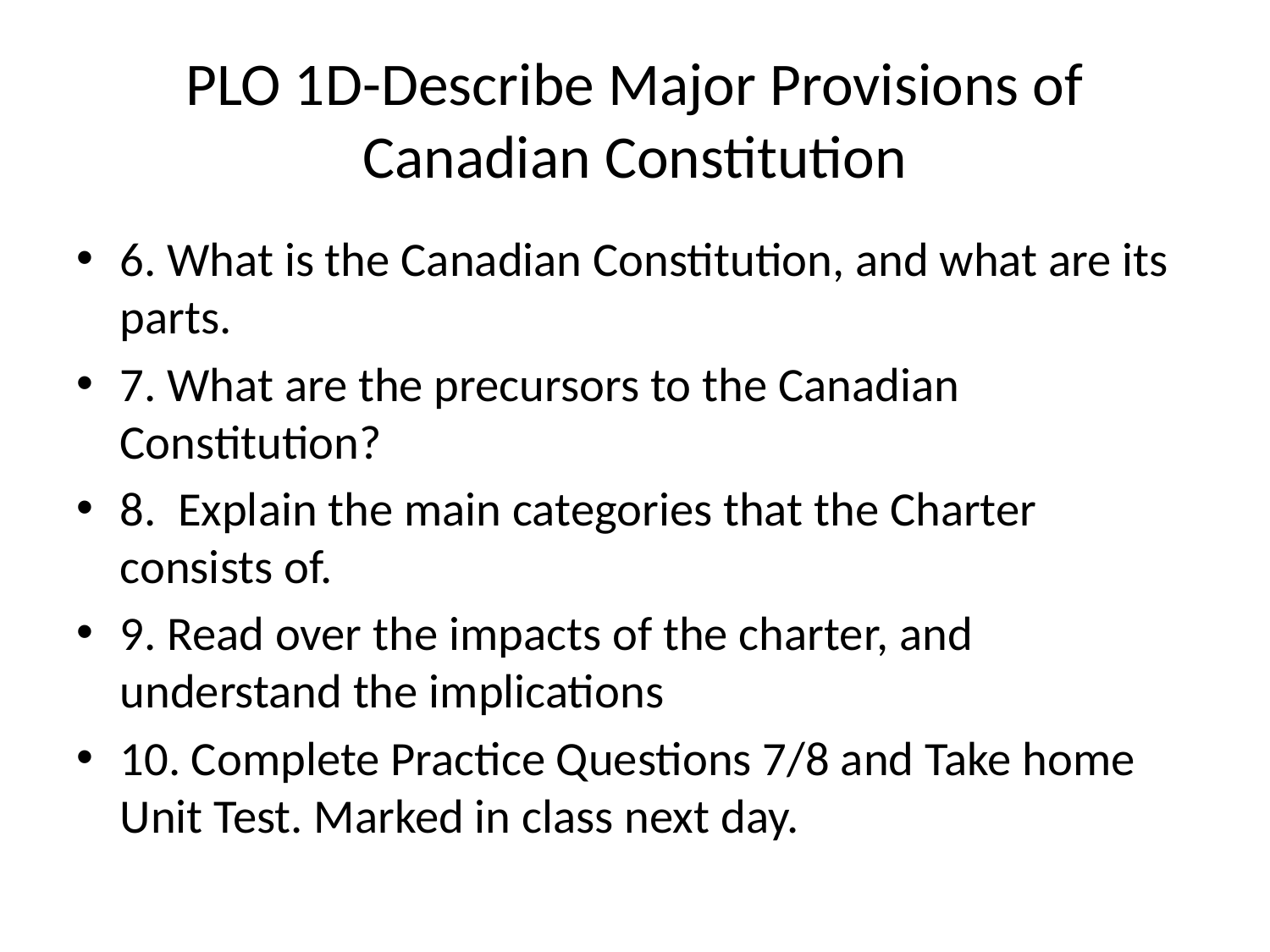

# PLO 1D-Describe Major Provisions of Canadian Constitution
6. What is the Canadian Constitution, and what are its parts.
7. What are the precursors to the Canadian Constitution?
8.  Explain the main categories that the Charter consists of.
9. Read over the impacts of the charter, and understand the implications
10. Complete Practice Questions 7/8 and Take home Unit Test. Marked in class next day.